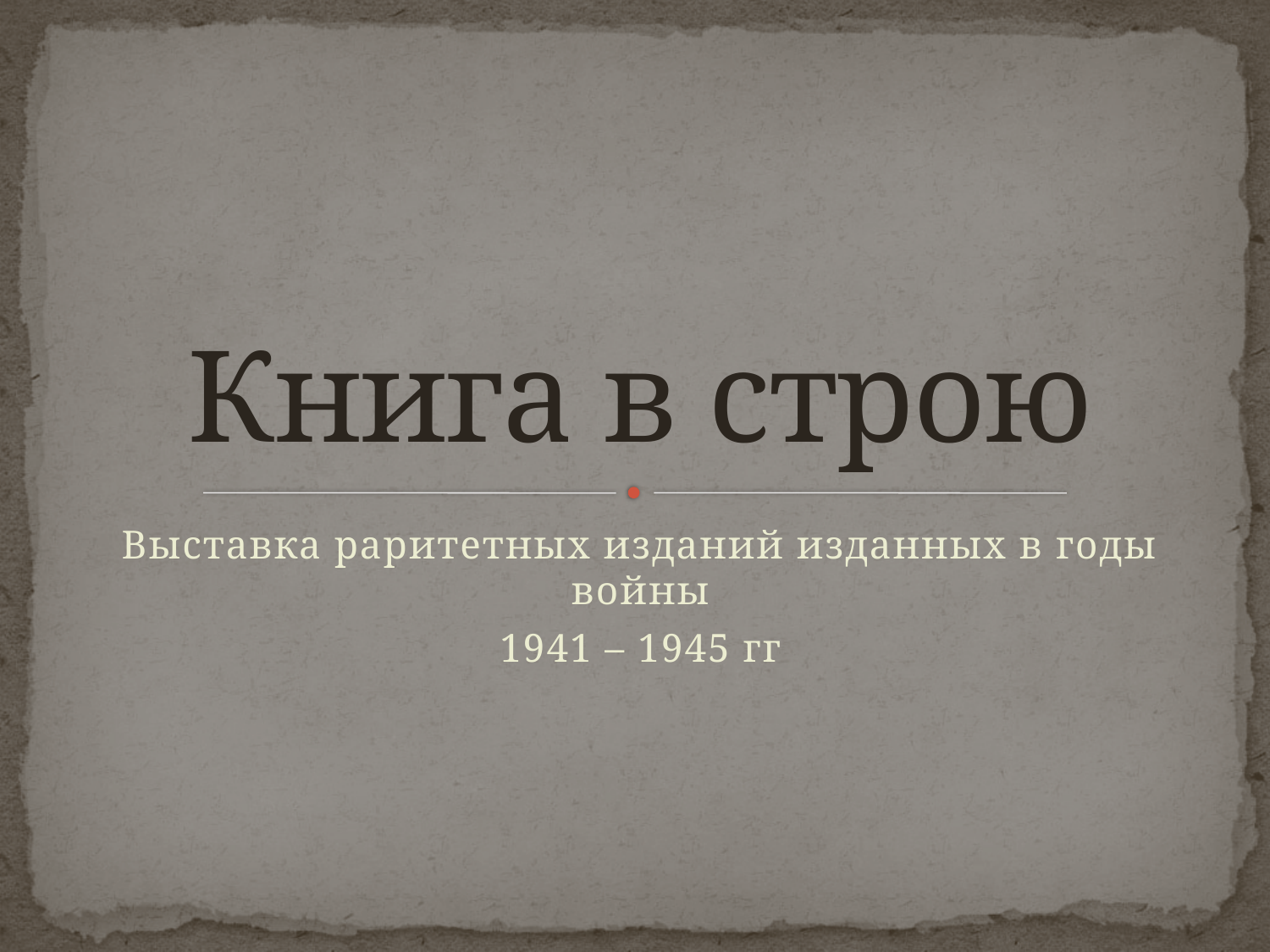

# Книга в строю
Выставка раритетных изданий изданных в годы войны
1941 – 1945 гг